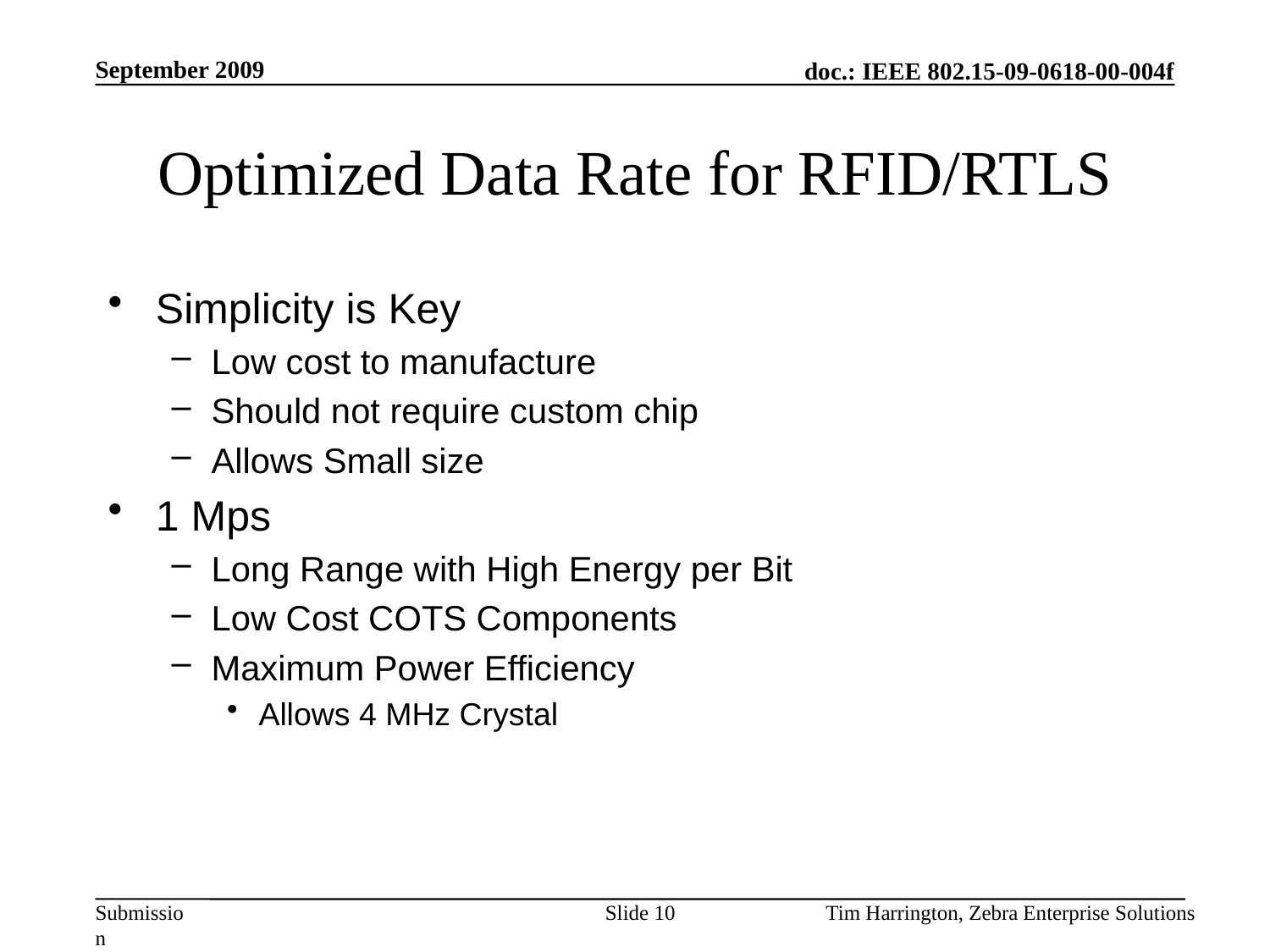

September 2009
# Optimized Data Rate for RFID/RTLS
Simplicity is Key
Low cost to manufacture
Should not require custom chip
Allows Small size
1 Mps
Long Range with High Energy per Bit
Low Cost COTS Components
Maximum Power Efficiency
Allows 4 MHz Crystal

Slide 10
Tim Harrington, Zebra Enterprise Solutions